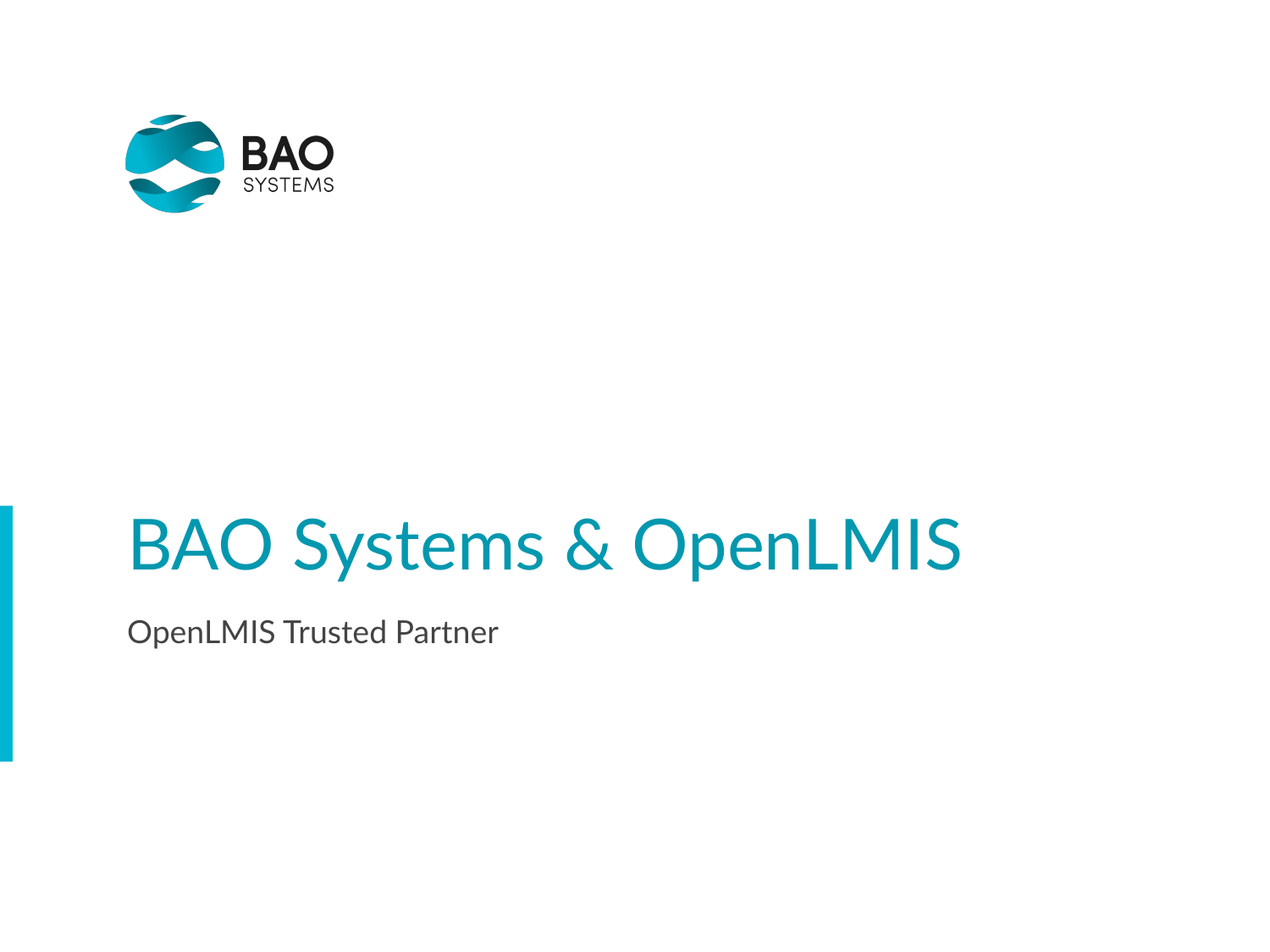

# BAO Systems & OpenLMIS
OpenLMIS Trusted Partner